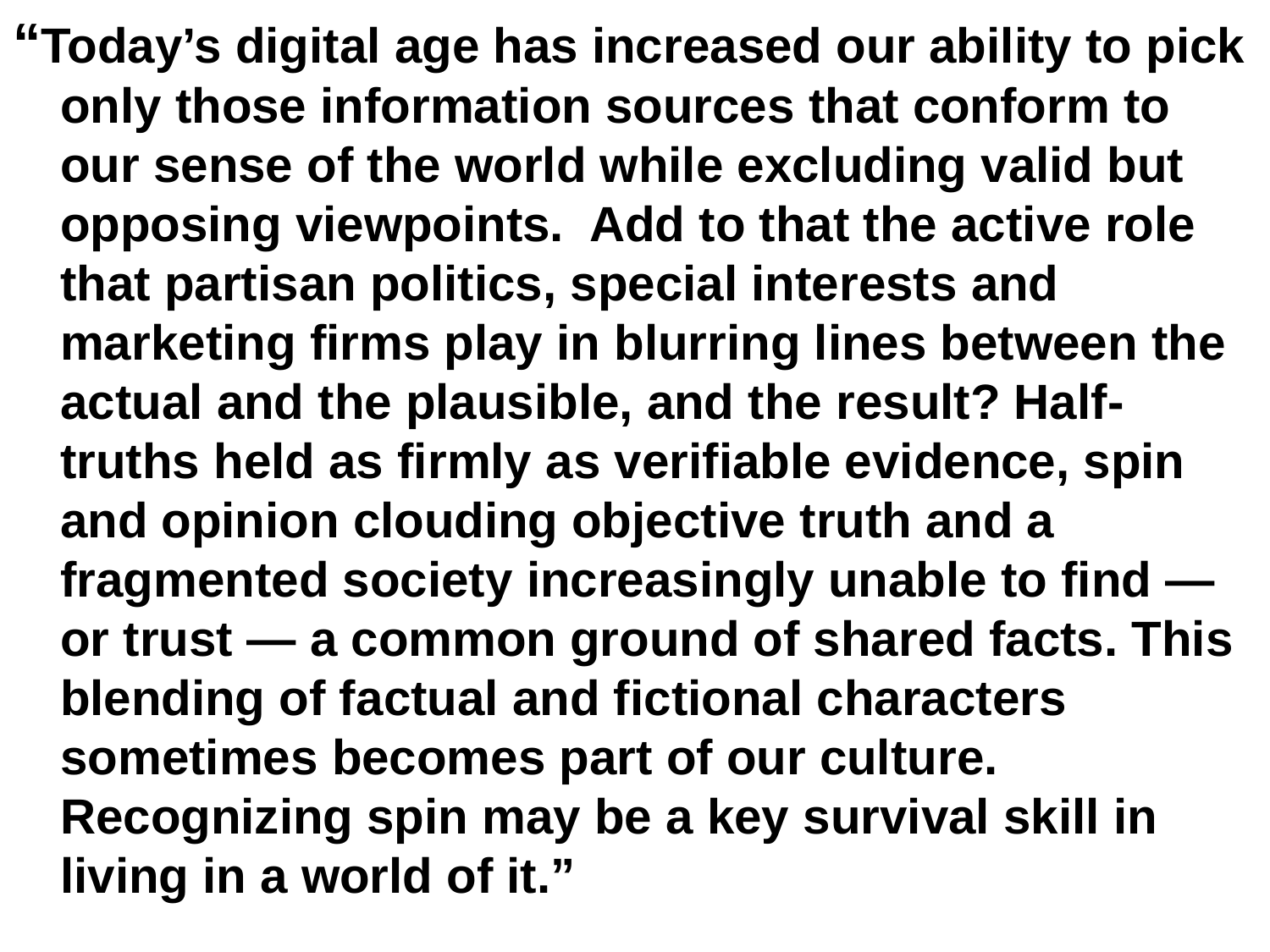

“Today’s digital age has increased our ability to pick only those information sources that conform to our sense of the world while excluding valid but opposing viewpoints.  Add to that the active role that partisan politics, special interests and marketing firms play in blurring lines between the actual and the plausible, and the result? Half-truths held as firmly as verifiable evidence, spin and opinion clouding objective truth and a fragmented society increasingly unable to find — or trust — a common ground of shared facts. This blending of factual and fictional characters sometimes becomes part of our culture. Recognizing spin may be a key survival skill in living in a world of it.”